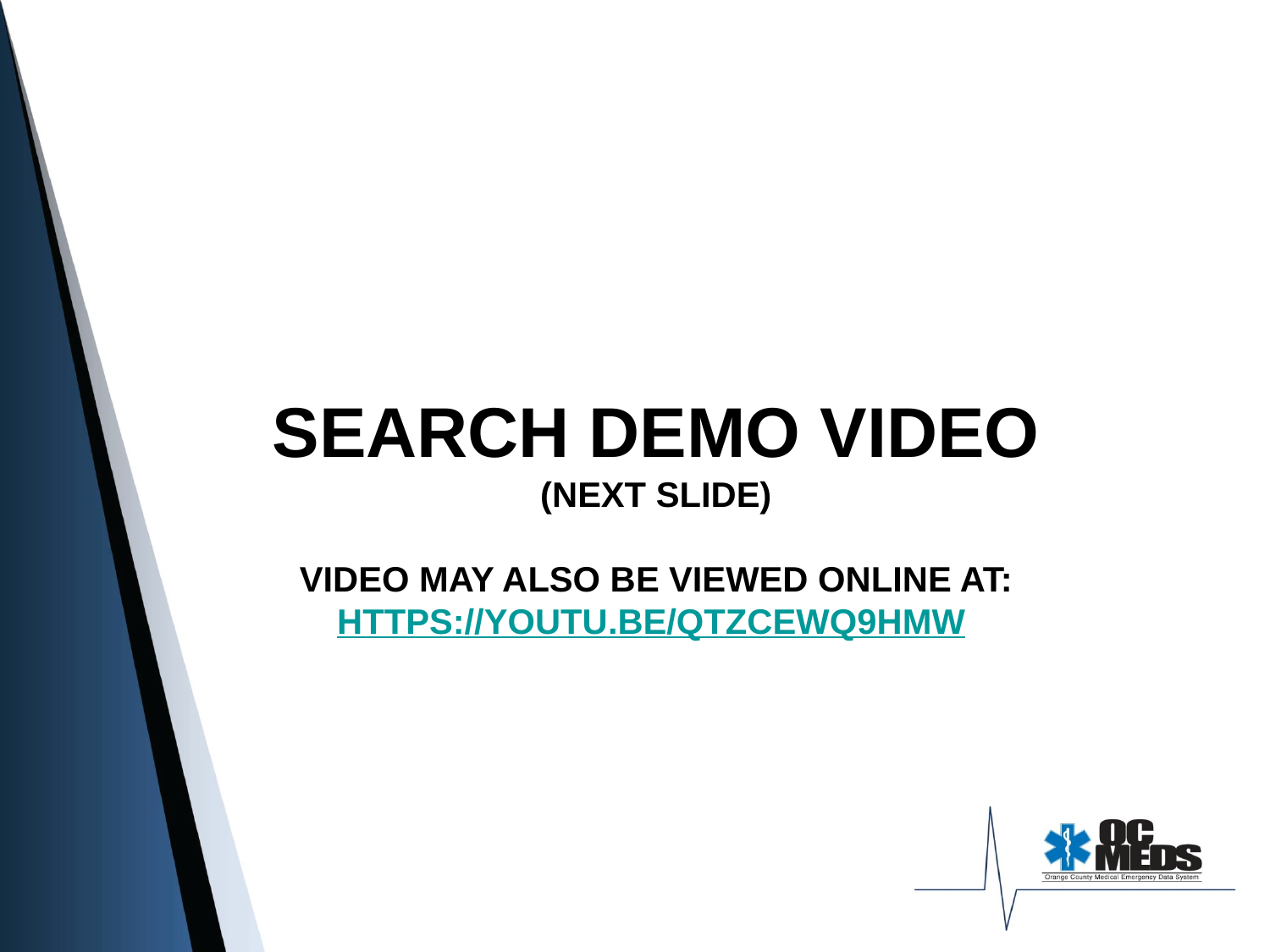

# Search demo video (Next Slide) Video May also be viewed online at: https://youtu.be/QTzceWQ9hmw